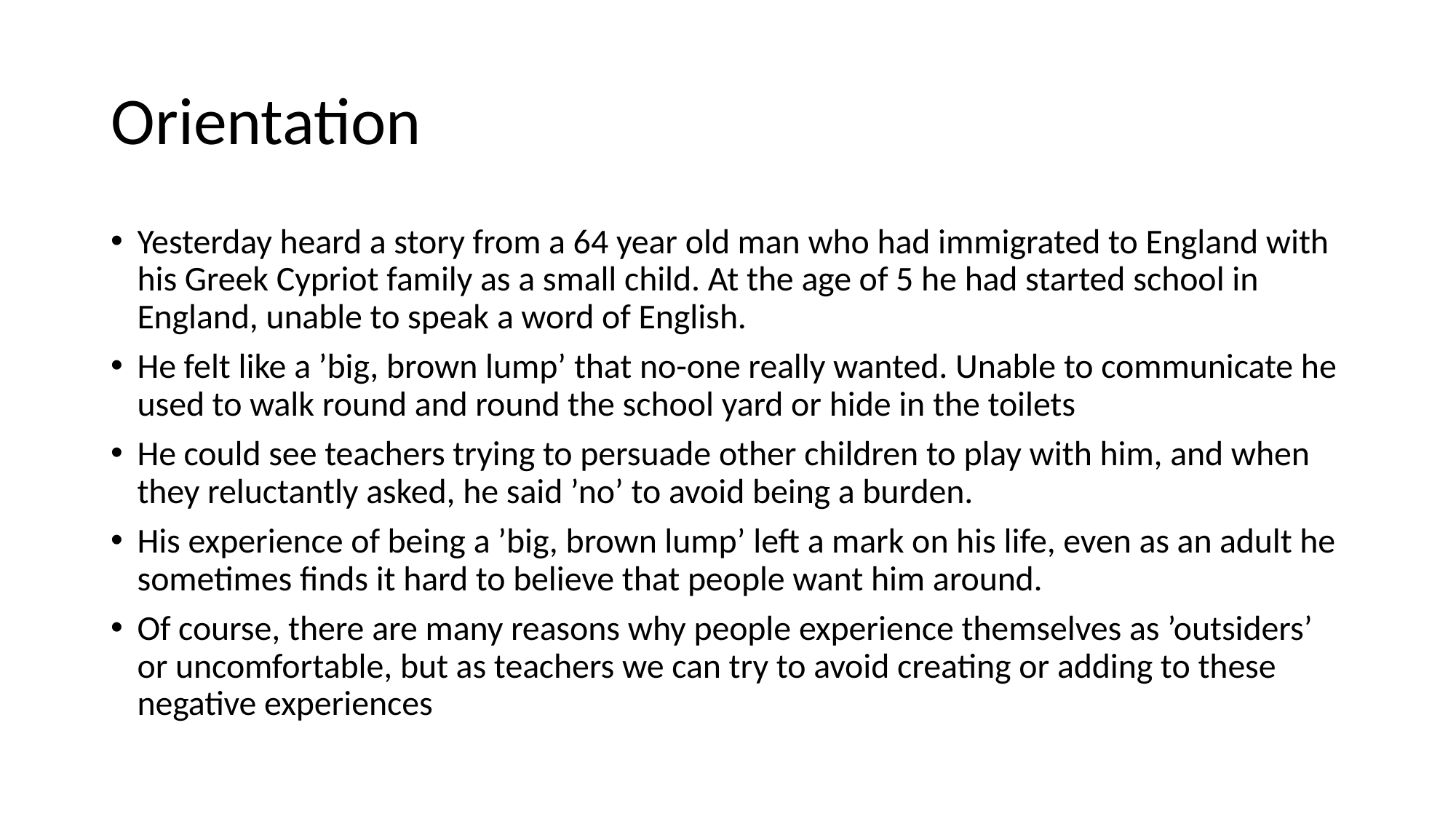

# Orientation
Yesterday heard a story from a 64 year old man who had immigrated to England with his Greek Cypriot family as a small child. At the age of 5 he had started school in England, unable to speak a word of English.
He felt like a ’big, brown lump’ that no-one really wanted. Unable to communicate he used to walk round and round the school yard or hide in the toilets
He could see teachers trying to persuade other children to play with him, and when they reluctantly asked, he said ’no’ to avoid being a burden.
His experience of being a ’big, brown lump’ left a mark on his life, even as an adult he sometimes finds it hard to believe that people want him around.
Of course, there are many reasons why people experience themselves as ’outsiders’ or uncomfortable, but as teachers we can try to avoid creating or adding to these negative experiences